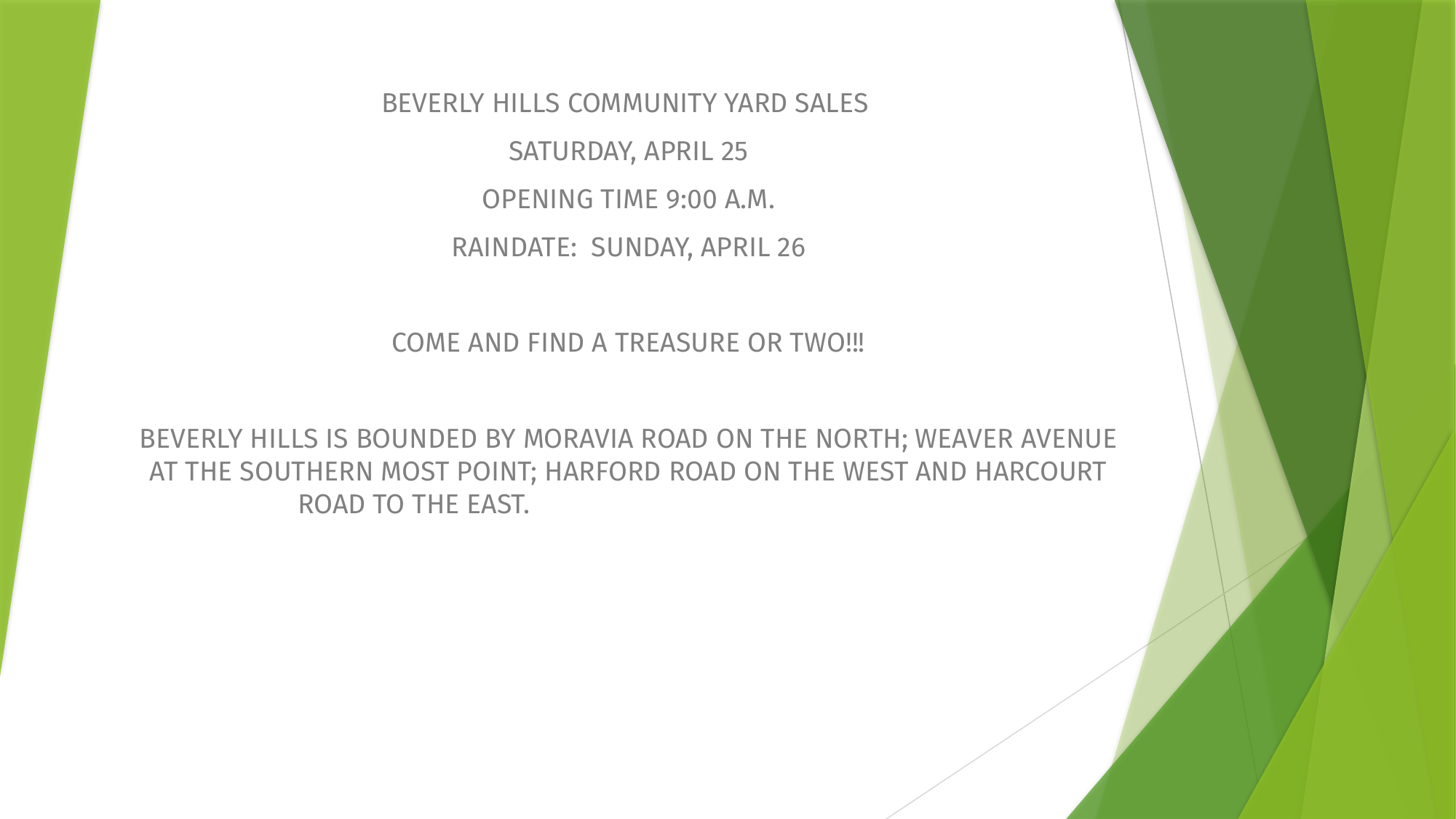

#
BEVERLY HILLS COMMUNITY YARD SALES
SATURDAY, APRIL 25
OPENING TIME 9:00 A.M.
RAINDATE:  SUNDAY, APRIL 26

COME AND FIND A TREASURE OR TWO!!!

BEVERLY HILLS IS BOUNDED BY MORAVIA ROAD ON THE NORTH; WEAVER AVENUE AT THE SOUTHERN MOST POINT; HARFORD ROAD ON THE WEST AND HARCOURT ROAD TO THE EAST.